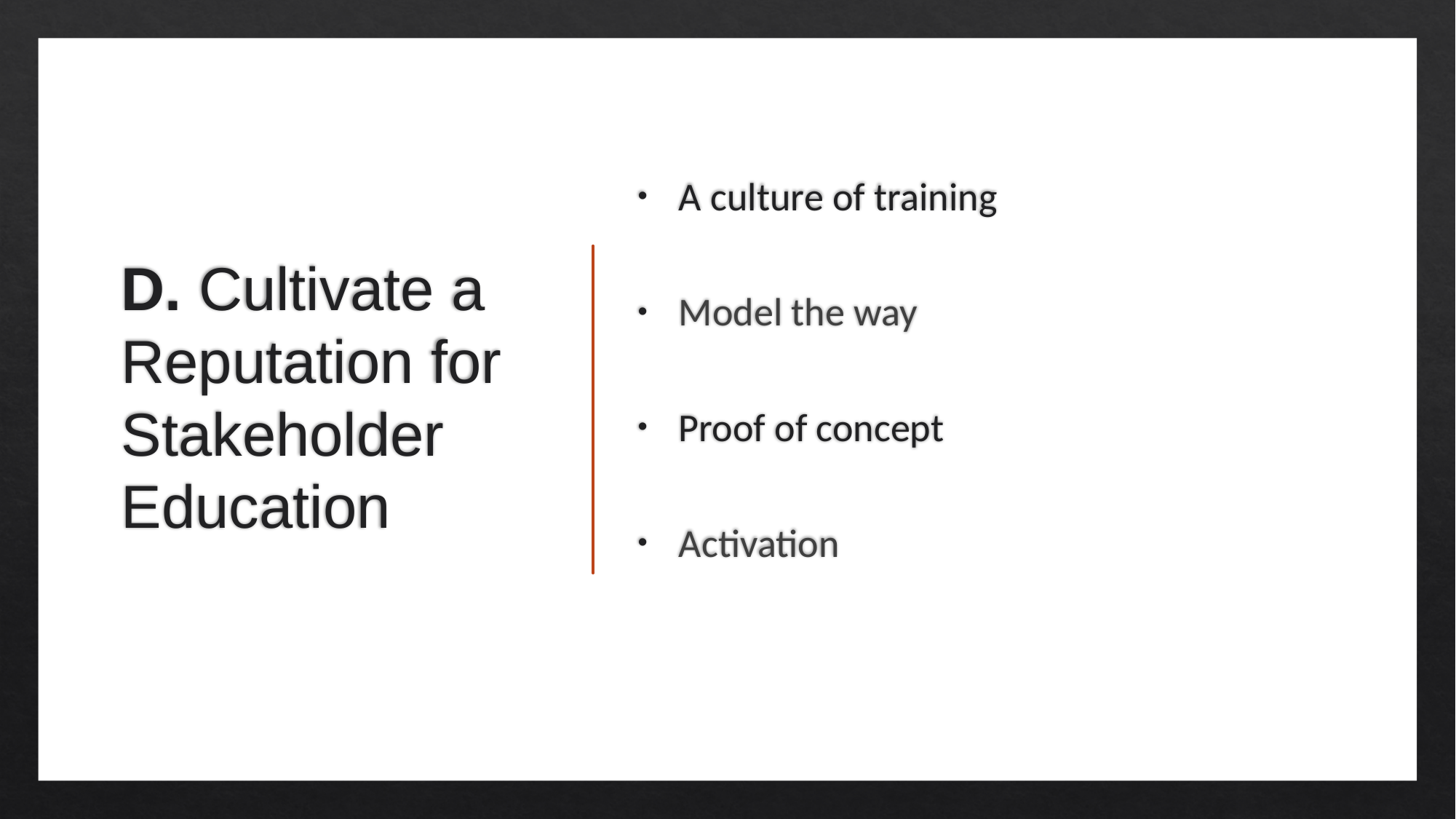

# D. Cultivate a Reputation for Stakeholder Education
A culture of training

Model the way

Proof of concept

Activation